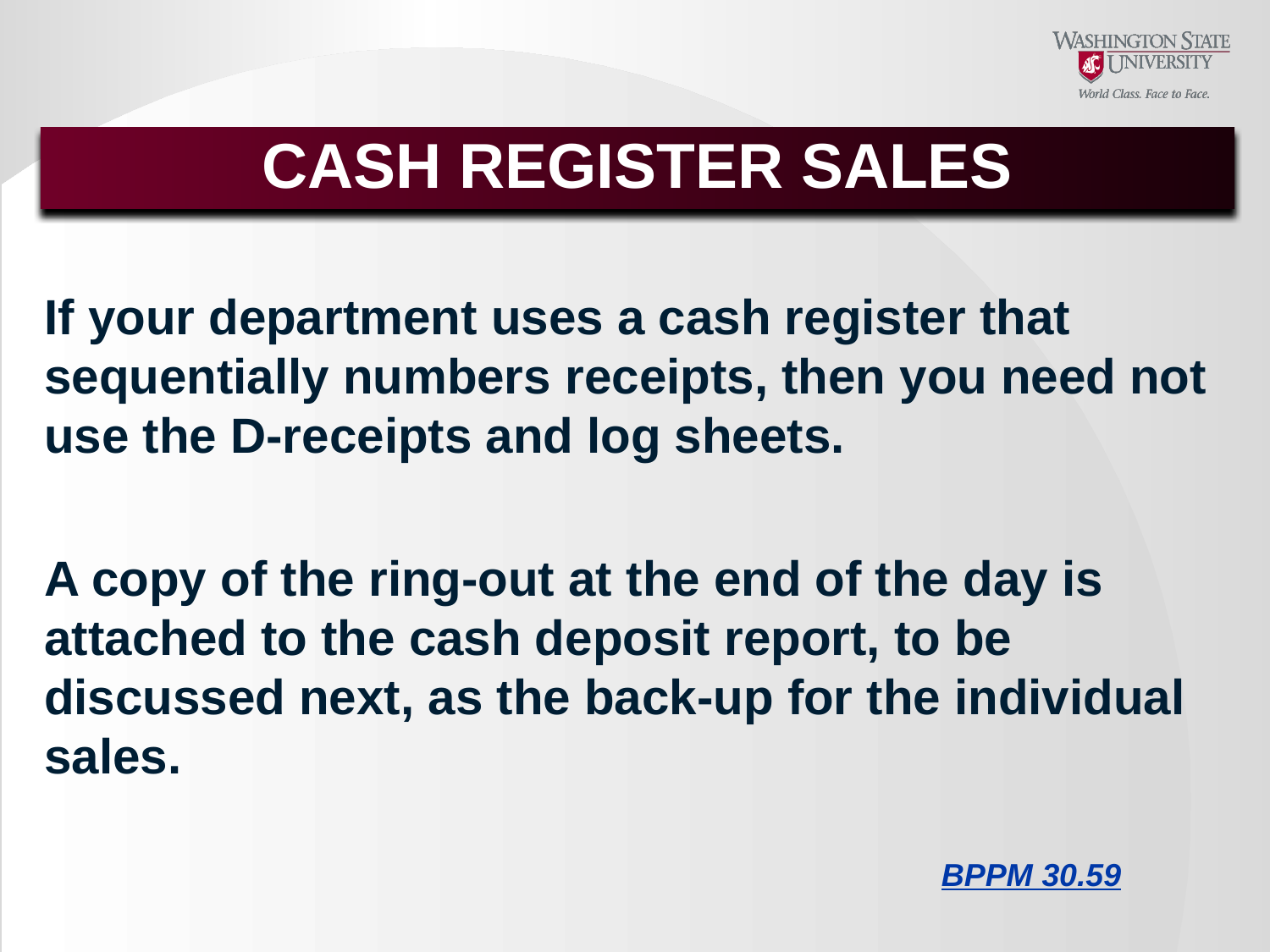

# CASH REGISTER SALES
If your department uses a cash register that sequentially numbers receipts, then you need not use the D-receipts and log sheets.

A copy of the ring-out at the end of the day is attached to the cash deposit report, to be discussed next, as the back-up for the individual sales.
BPPM 30.59